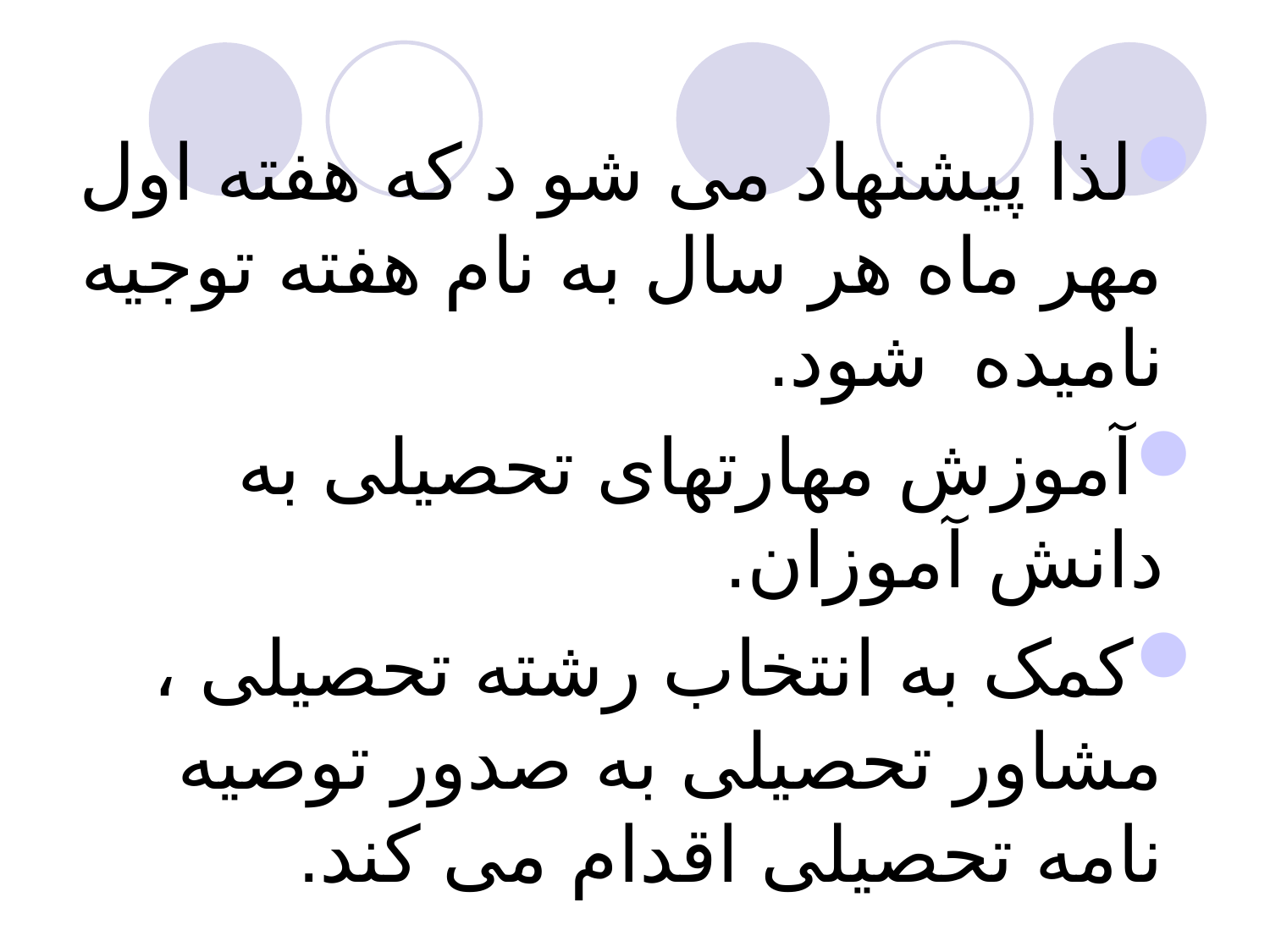

لذا پیشنهاد می شو د که هفته اول مهر ماه هر سال به نام هفته توجیه نامیده  شود.
آموزش مهارتهای تحصیلی به دانش آموزان.
کمک به انتخاب رشته تحصیلی ،  مشاور تحصیلی به صدور توصیه نامه تحصیلی اقدام می کند.